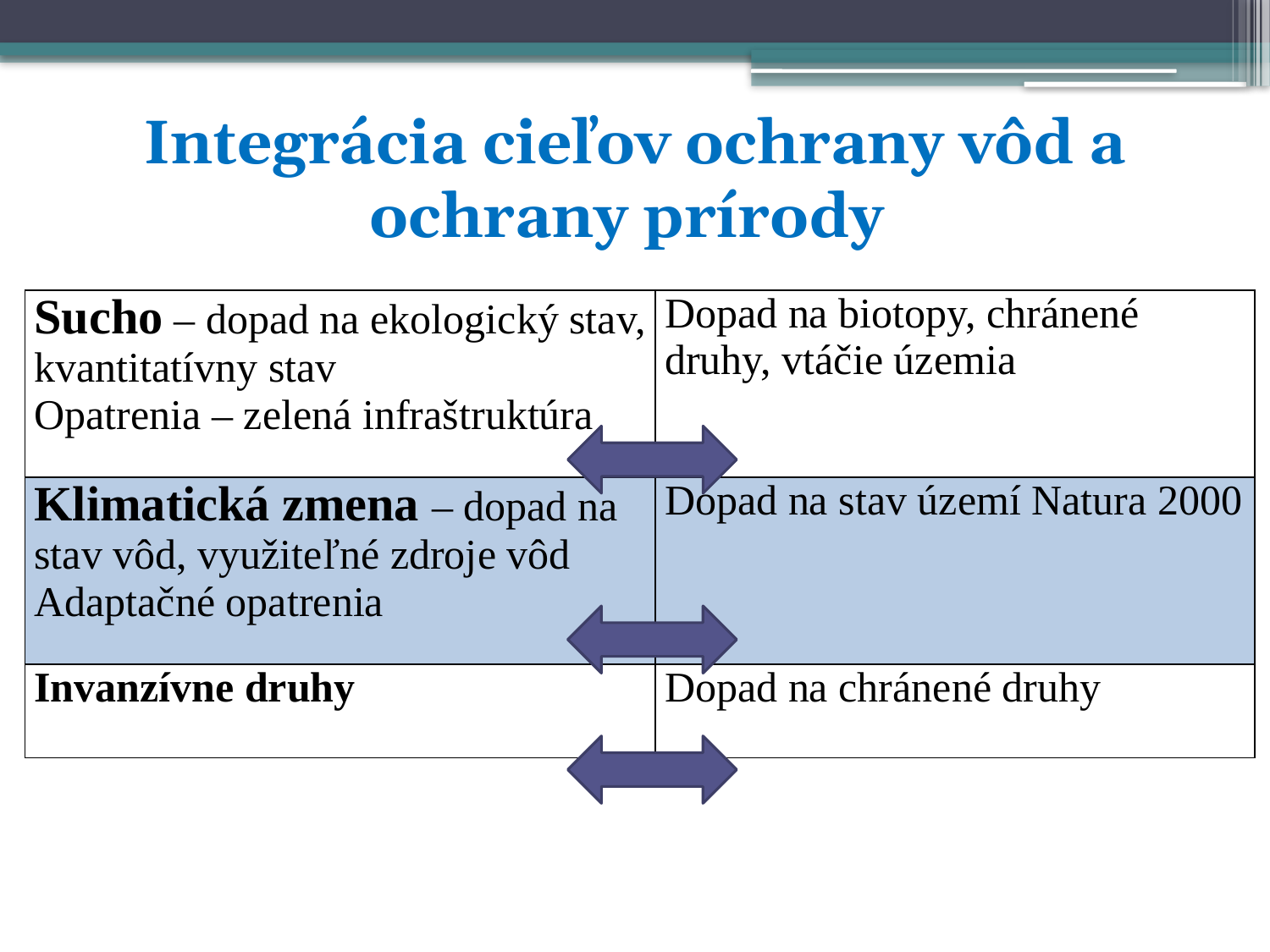

# Integrácia cieľov ochrany vôd a ochrany prírody
| Sucho – dopad na ekologický stav, kvantitatívny stav Opatrenia – zelená infraštruktúra | Dopad na biotopy, chránené druhy, vtáčie územia |
| --- | --- |
| Klimatická zmena – dopad na stav vôd, využiteľné zdroje vôd Adaptačné opatrenia | Dopad na stav území Natura 2000 |
| Invanzívne druhy | Dopad na chránené druhy |